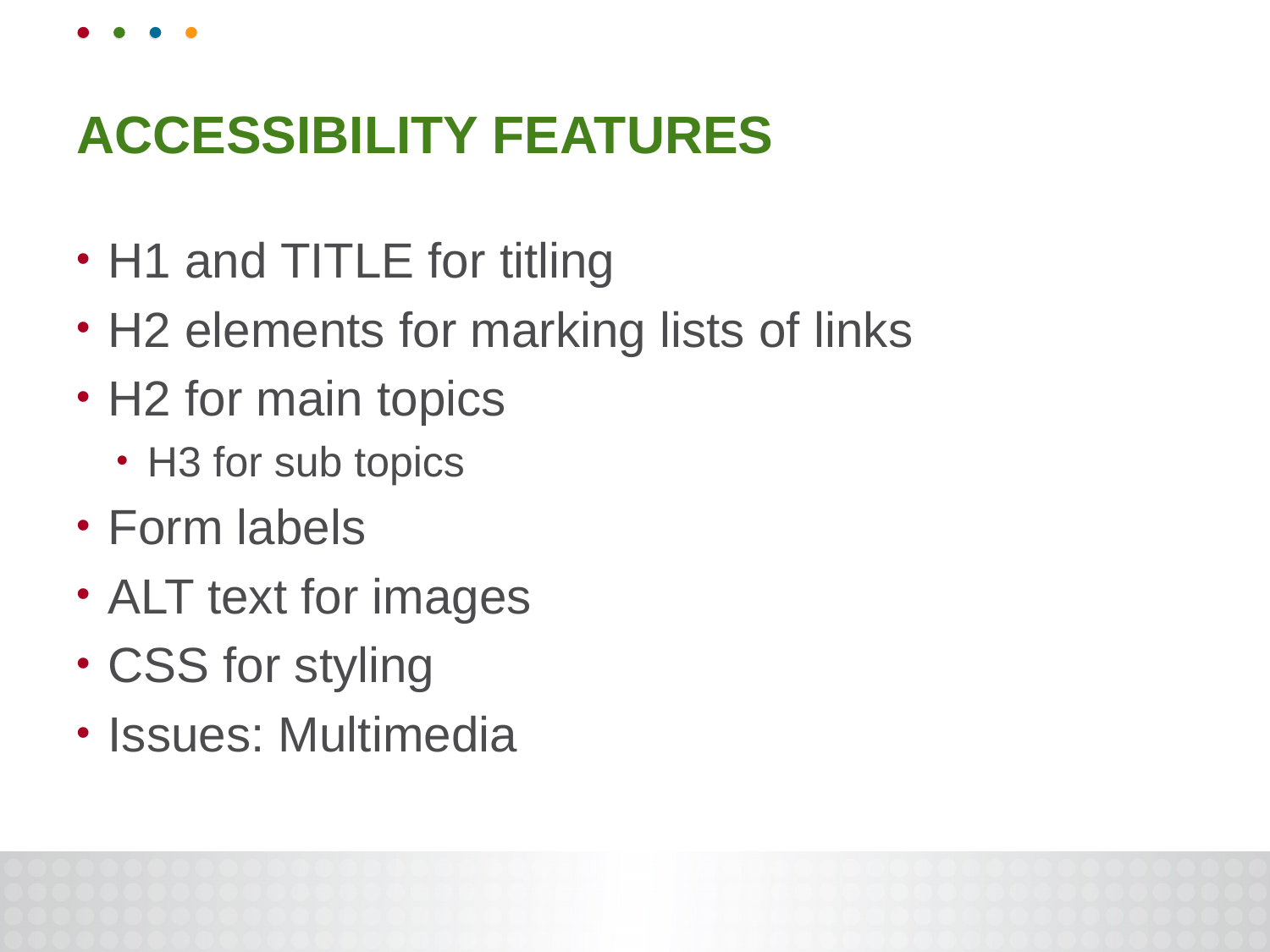

# Accessibility Features
H1 and TITLE for titling
H2 elements for marking lists of links
H2 for main topics
H3 for sub topics
Form labels
ALT text for images
CSS for styling
Issues: Multimedia